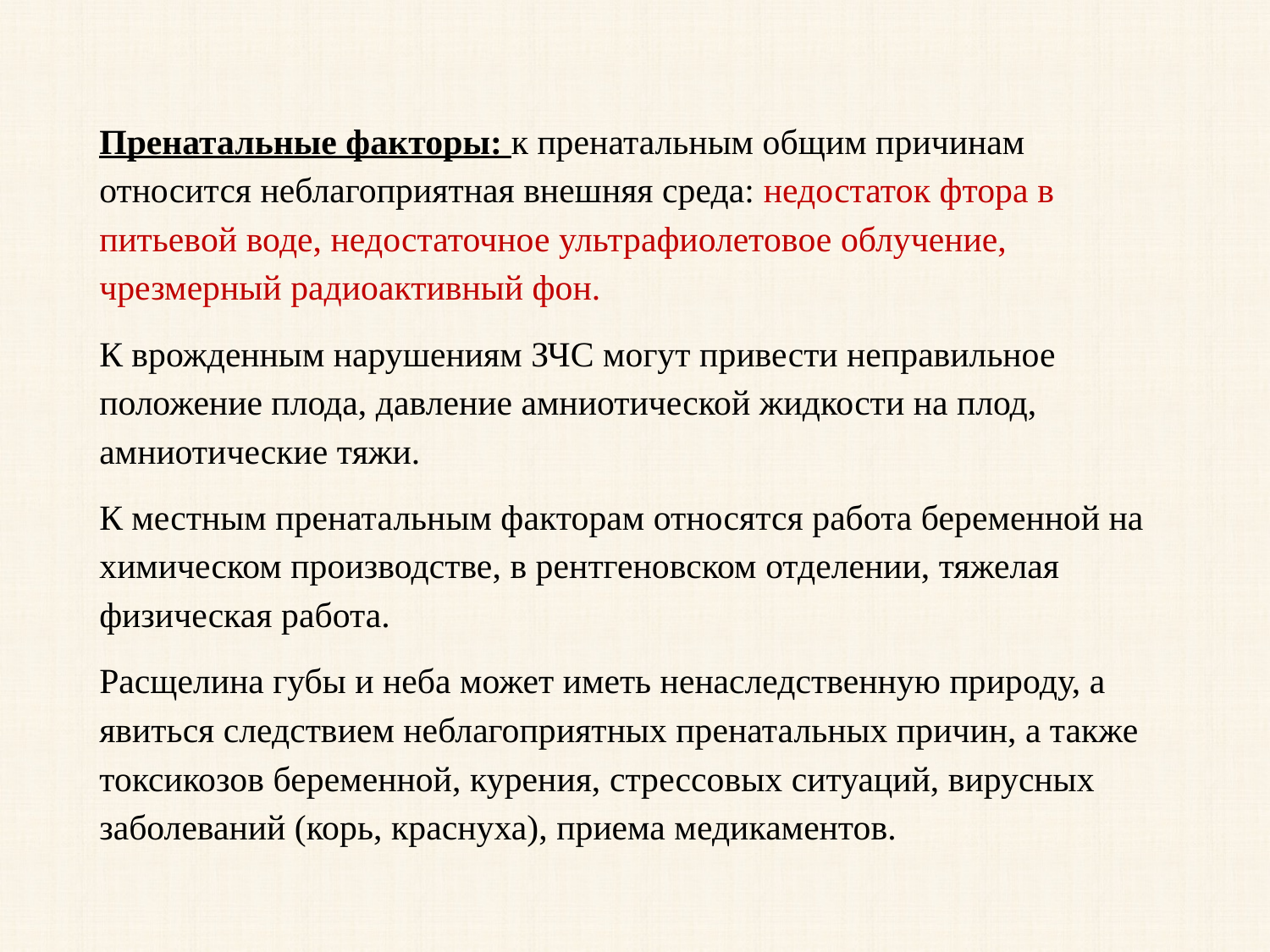

Пренатальные факторы: к пренатальным общим причинам относится неблагоприятная внешняя среда: недостаток фтора в питьевой воде, недостаточное ультрафиолетовое облучение, чрезмерный радиоактивный фон.
К врожденным нарушениям ЗЧС могут привести неправильное положение плода, давление амниотической жидкости на плод, амниотические тяжи.
К местным пренатальным факторам относятся работа беременной на химическом производстве, в рентгеновском отделении, тяжелая физическая работа.
Расщелина губы и неба может иметь ненаследственную природу, а явиться следствием неблагоприятных пренатальных причин, а также токсикозов беременной, курения, стрессовых ситуаций, вирусных заболеваний (корь, краснуха), приема медикаментов.